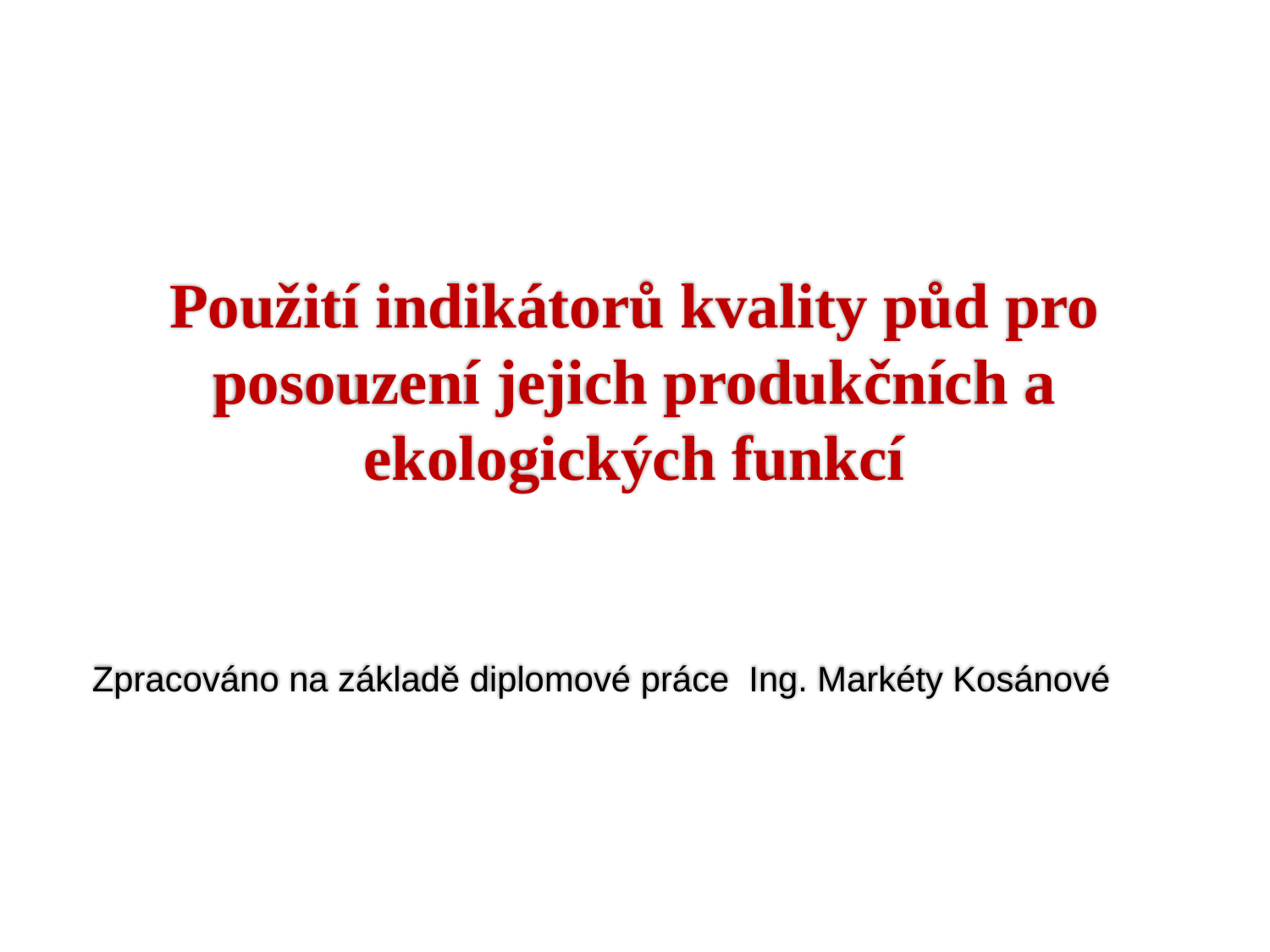

# Použití indikátorů kvality půd pro posouzení jejich produkčních a ekologických funkcí
Zpracováno na základě diplomové práce  Ing. Markéty Kosánové